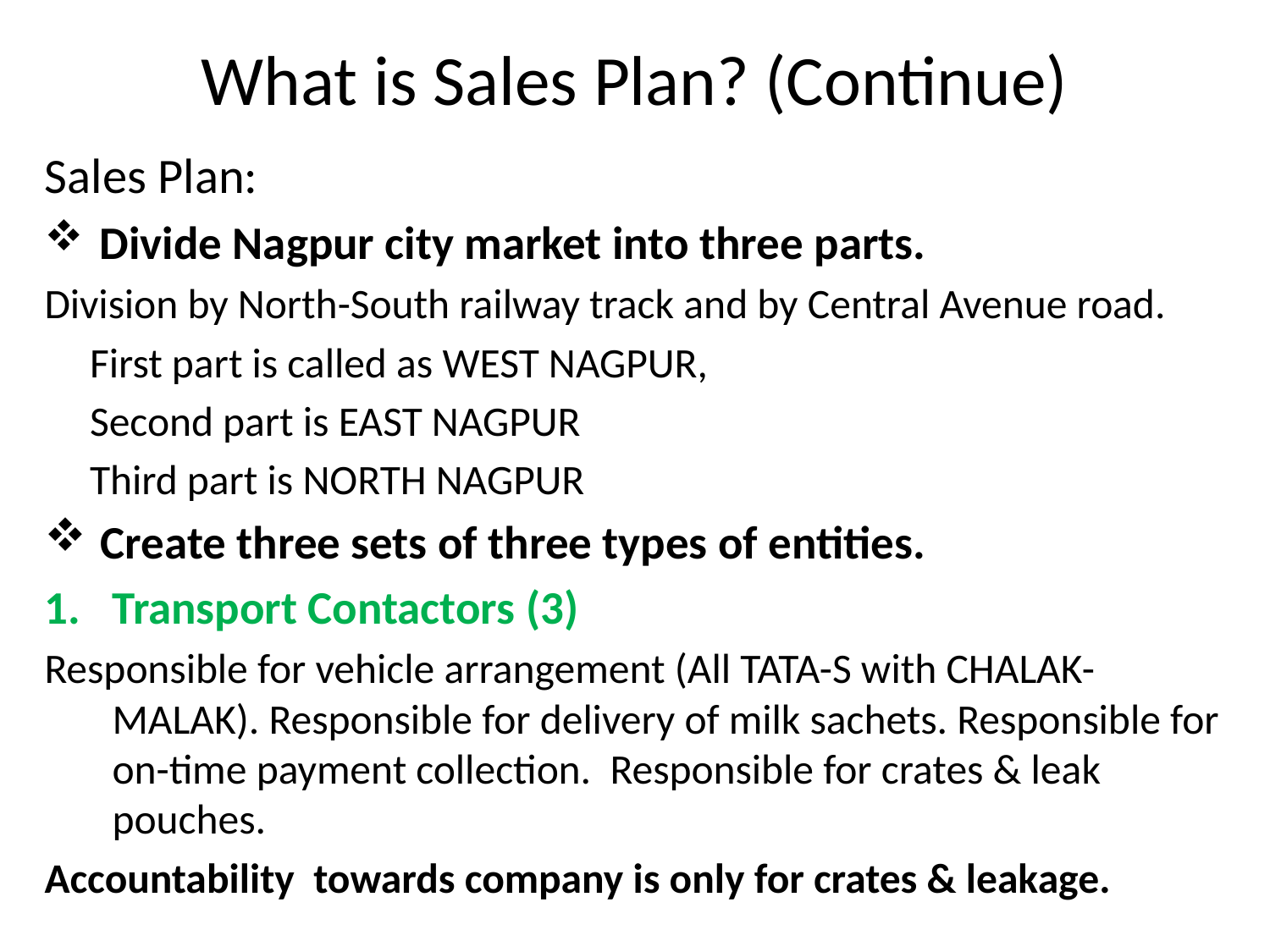

# What is Sales Plan? (Continue)
Sales Plan:
 Divide Nagpur city market into three parts.
Division by North-South railway track and by Central Avenue road.
			First part is called as WEST NAGPUR,
			Second part is EAST NAGPUR
			Third part is NORTH NAGPUR
 Create three sets of three types of entities.
Transport Contactors (3)
Responsible for vehicle arrangement (All TATA-S with CHALAK-MALAK). Responsible for delivery of milk sachets. Responsible for on-time payment collection.  Responsible for crates & leak pouches.
Accountability  towards company is only for crates & leakage.